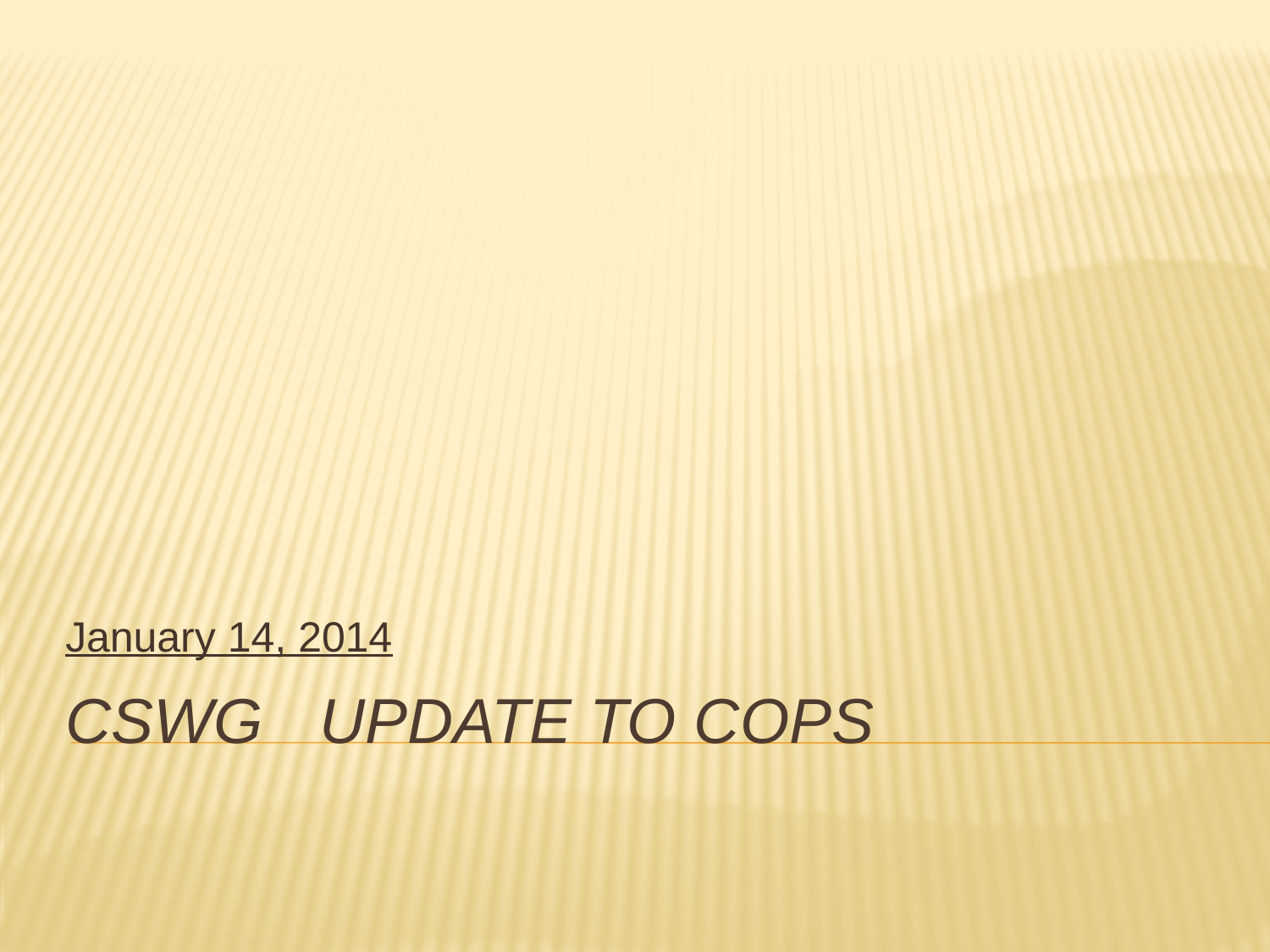

January 14, 2014
# CSWG 	Update to COPS